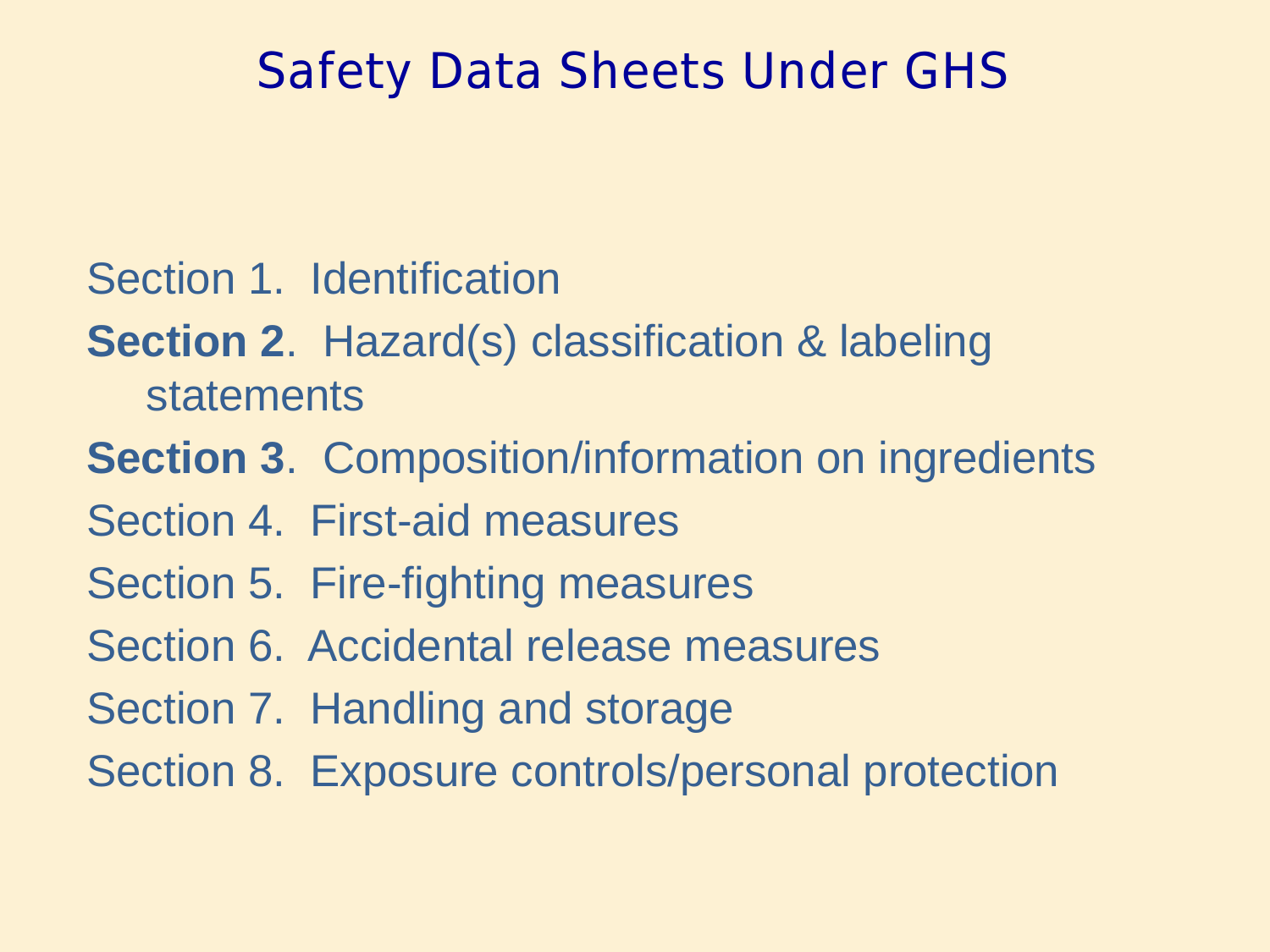

# Safety Data Sheets Under GHS
Section 1.  Identification
Section 2.  Hazard(s) classification & labeling statements
Section 3.  Composition/information on ingredients
Section 4.  First-aid measures
Section 5.  Fire-fighting measures
Section 6.  Accidental release measures
Section 7.  Handling and storage
Section 8.  Exposure controls/personal protection